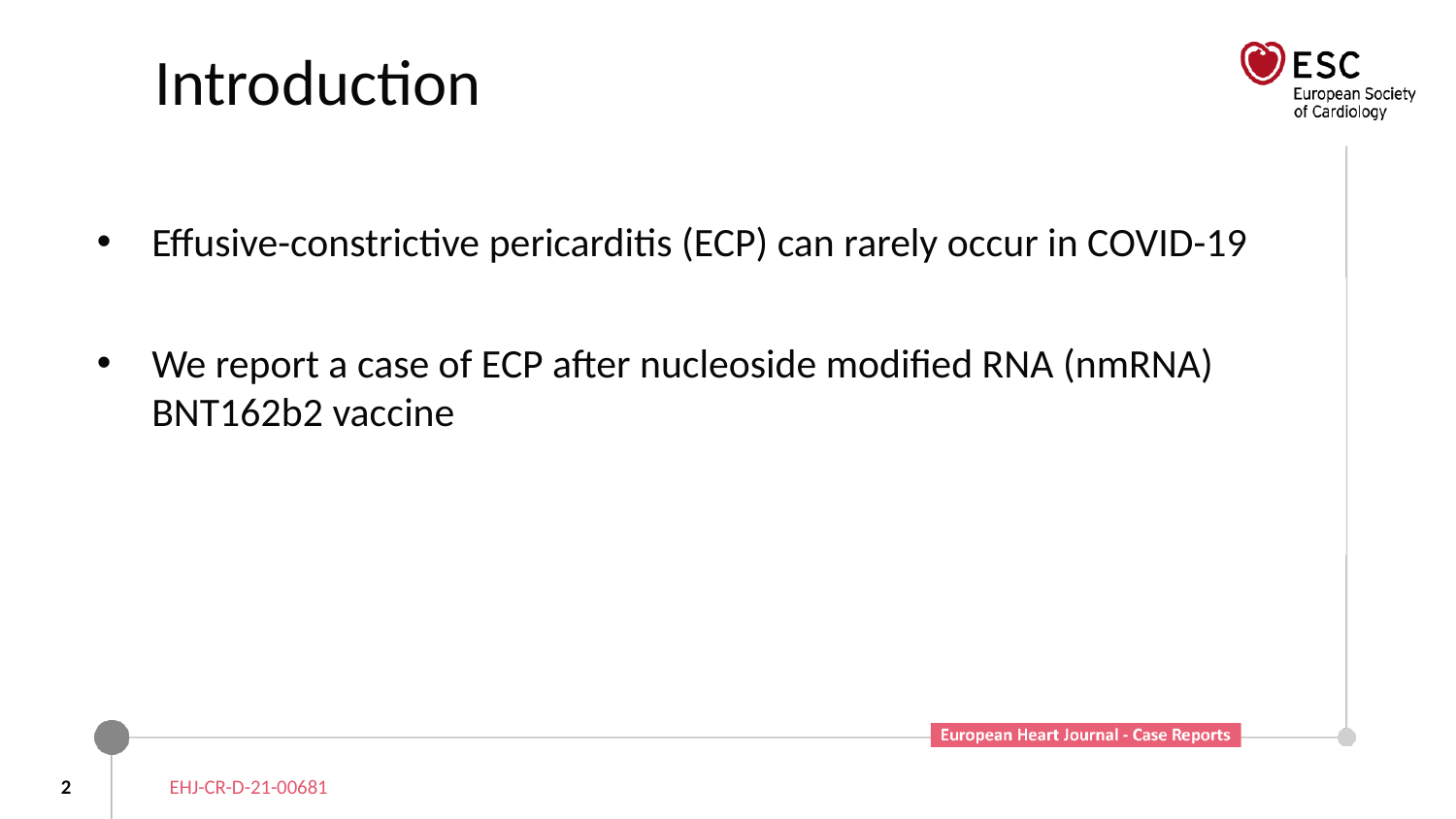

# Introduction

Effusive-constrictive pericarditis (ECP) can rarely occur in COVID-19

We report a case of ECP after nucleoside modified RNA (nmRNA) BNT162b2 vaccine
2
EHJ-CR-D-21-00681